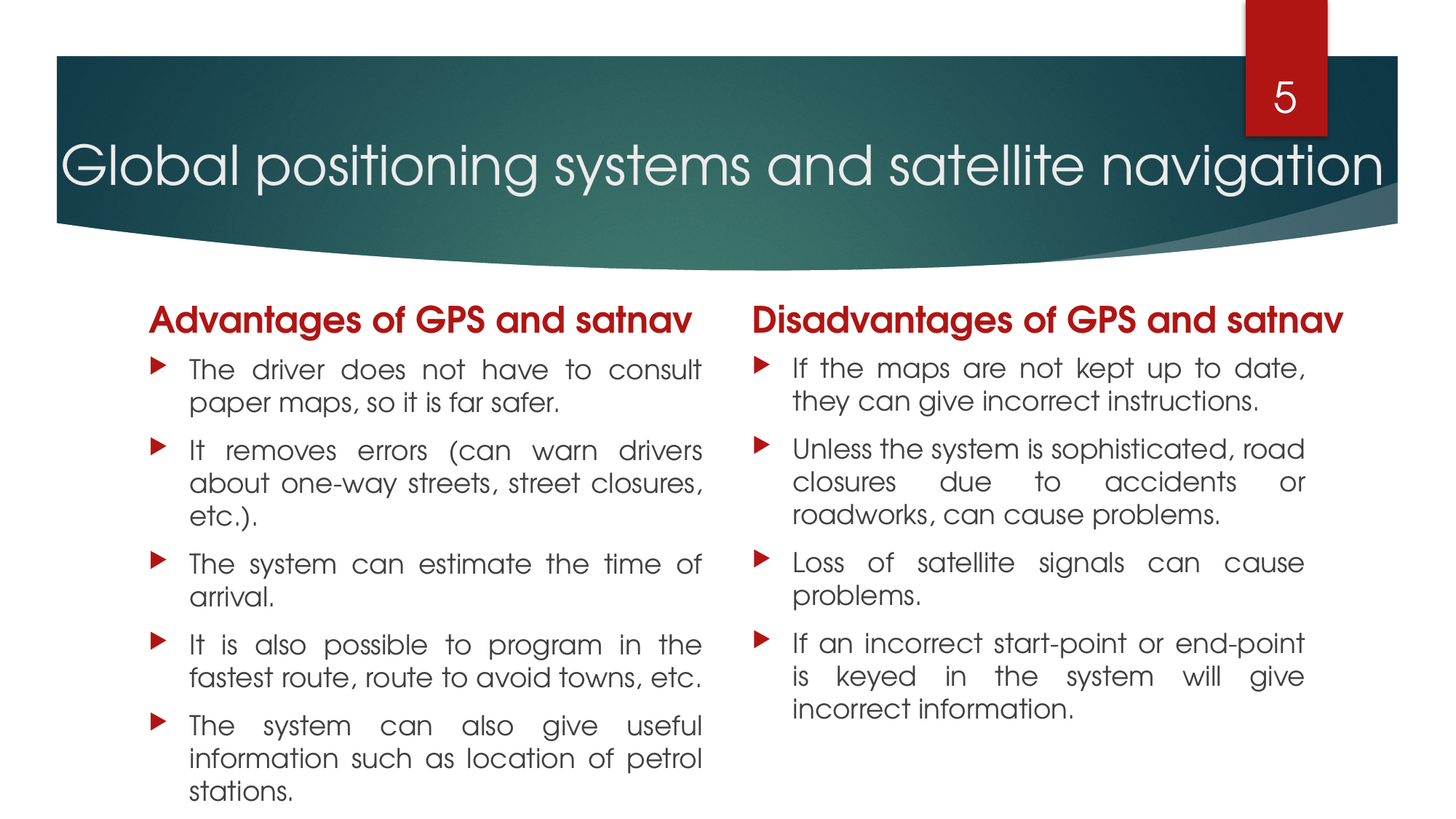

5
Global positioning systems and satellite navigation
Advantages of GPS and satnav
Disadvantages of GPS and satnav
If the maps are not kept up to date, they can give incorrect instructions.
Unless the system is sophisticated, road closures due to accidents or roadworks, can cause problems.
Loss of satellite signals can cause problems.
If an incorrect start-point or end-point is keyed in the system will give incorrect information.
The driver does not have to consult paper maps, so it is far safer.
It removes errors (can warn drivers about one-way streets, street closures, etc.).
The system can estimate the time of arrival.
It is also possible to program in the fastest route, route to avoid towns, etc.
The system can also give useful information such as location of petrol stations.